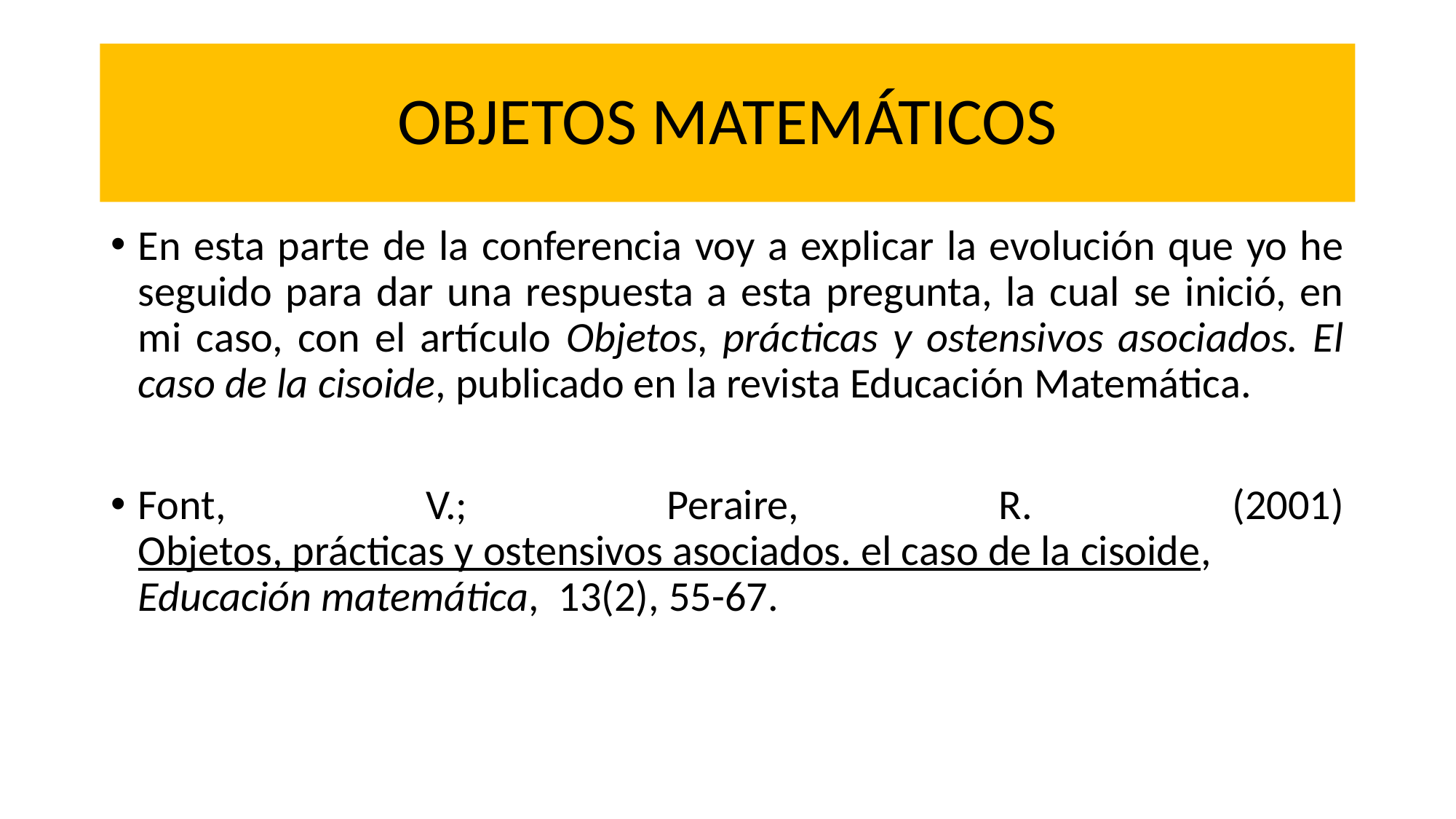

# OBJETOS MATEMÁTICOS
En esta parte de la conferencia voy a explicar la evolución que yo he seguido para dar una respuesta a esta pregunta, la cual se inició, en mi caso, con el artículo Objetos, prácticas y ostensivos asociados. El caso de la cisoide, publicado en la revista Educación Matemática.

Font, V.; Peraire, R. (2001) Objetos, prácticas y ostensivos asociados. el caso de la cisoide, Educación matemática,  13(2), 55-67.